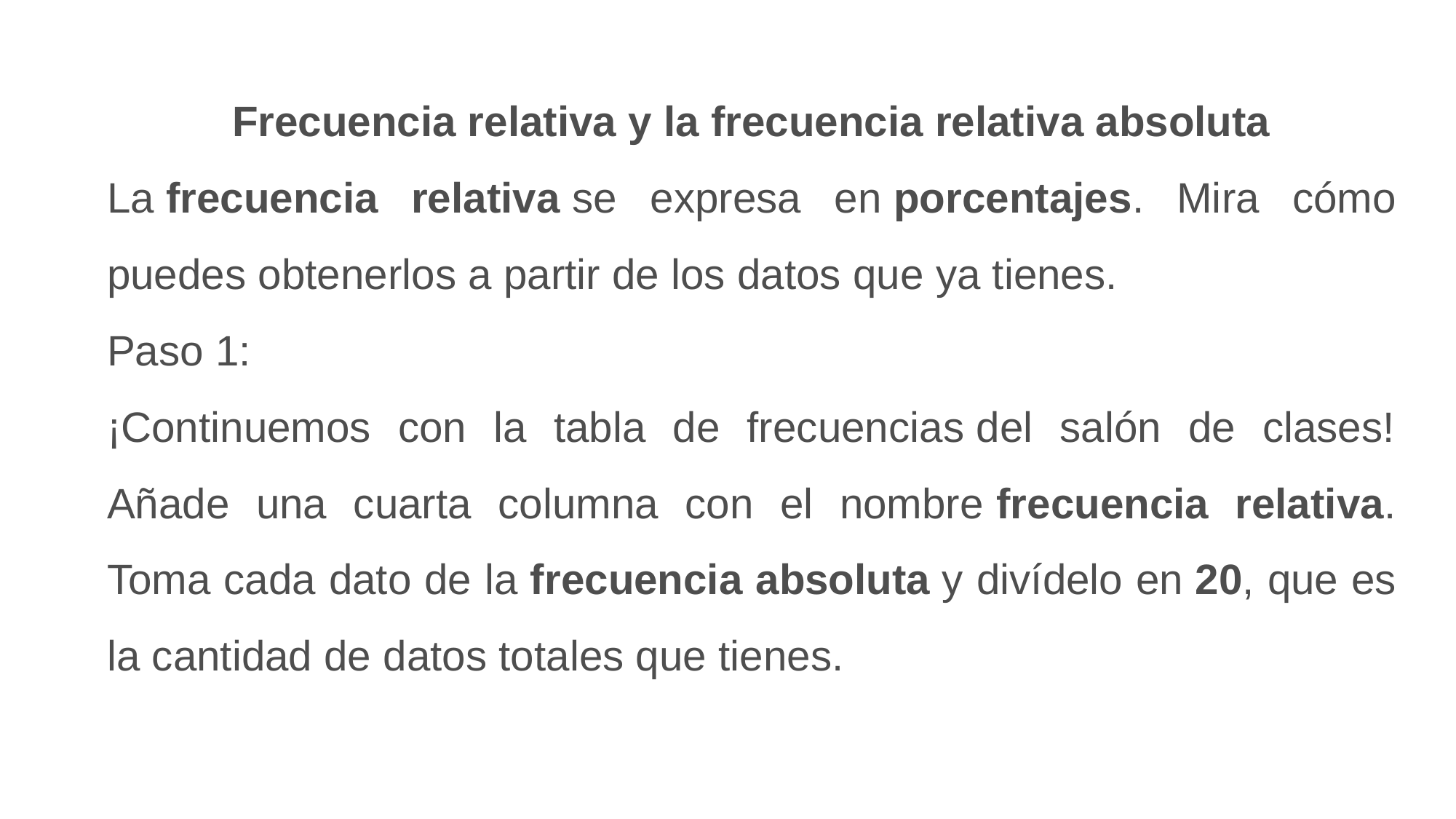

Frecuencia relativa y la frecuencia relativa absoluta
La frecuencia relativa se expresa en porcentajes. Mira cómo puedes obtenerlos a partir de los datos que ya tienes.
Paso 1:
¡Continuemos con la tabla de frecuencias del salón de clases! Añade una cuarta columna con el nombre frecuencia relativa. Toma cada dato de la frecuencia absoluta y divídelo en 20, que es la cantidad de datos totales que tienes.